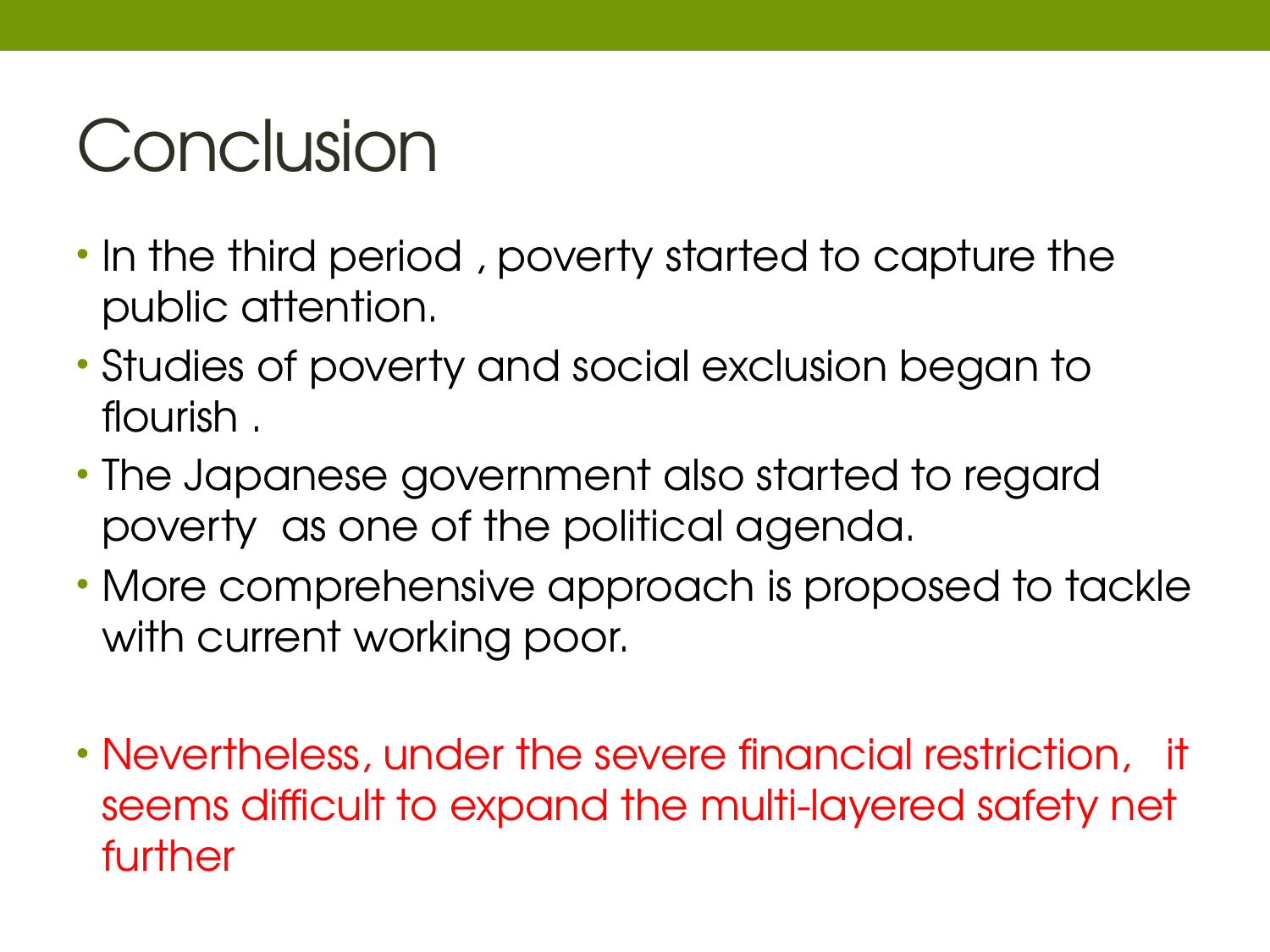

# Conclusion
In the third period , poverty started to capture the public attention.
Studies of poverty and social exclusion began to flourish .
The Japanese government also started to regard poverty  as one of the political agenda.
More comprehensive approach is proposed to tackle with current working poor.

Nevertheless, under the severe financial restriction,   it seems difficult to expand the multi-layered safety net  further